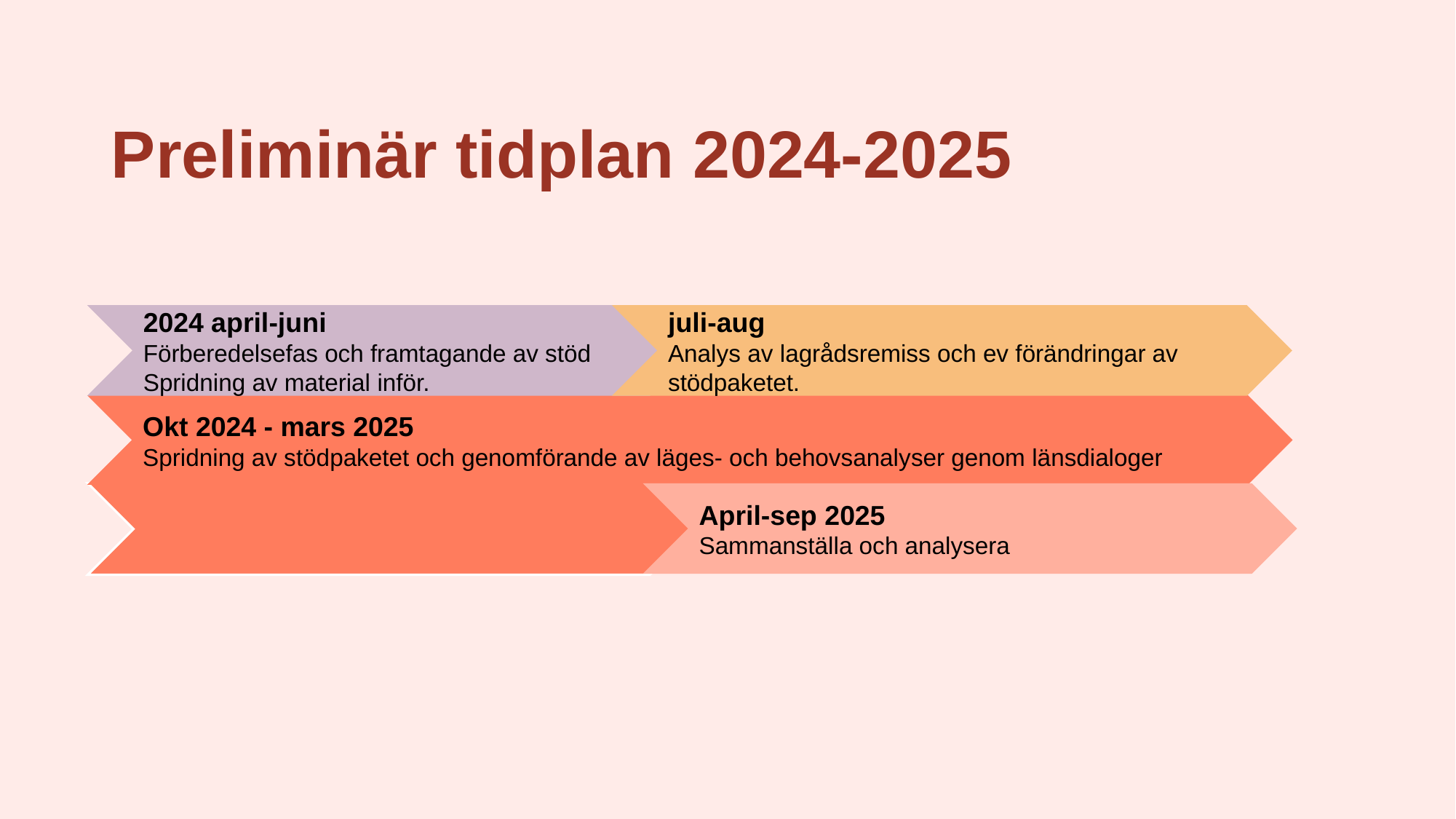

Preliminär tidplan 2024-2025
juli-aug 
Analys av lagrådsremiss och ev förändringar av stödpaketet.
2024 april-juni
Förberedelsefas och framtagande av stöd
Spridning av material inför.
Okt 2024 - mars 2025
Spridning av stödpaketet och genomförande av läges- och behovsanalyser genom länsdialoger

April-sep 2025
Sammanställa och analysera